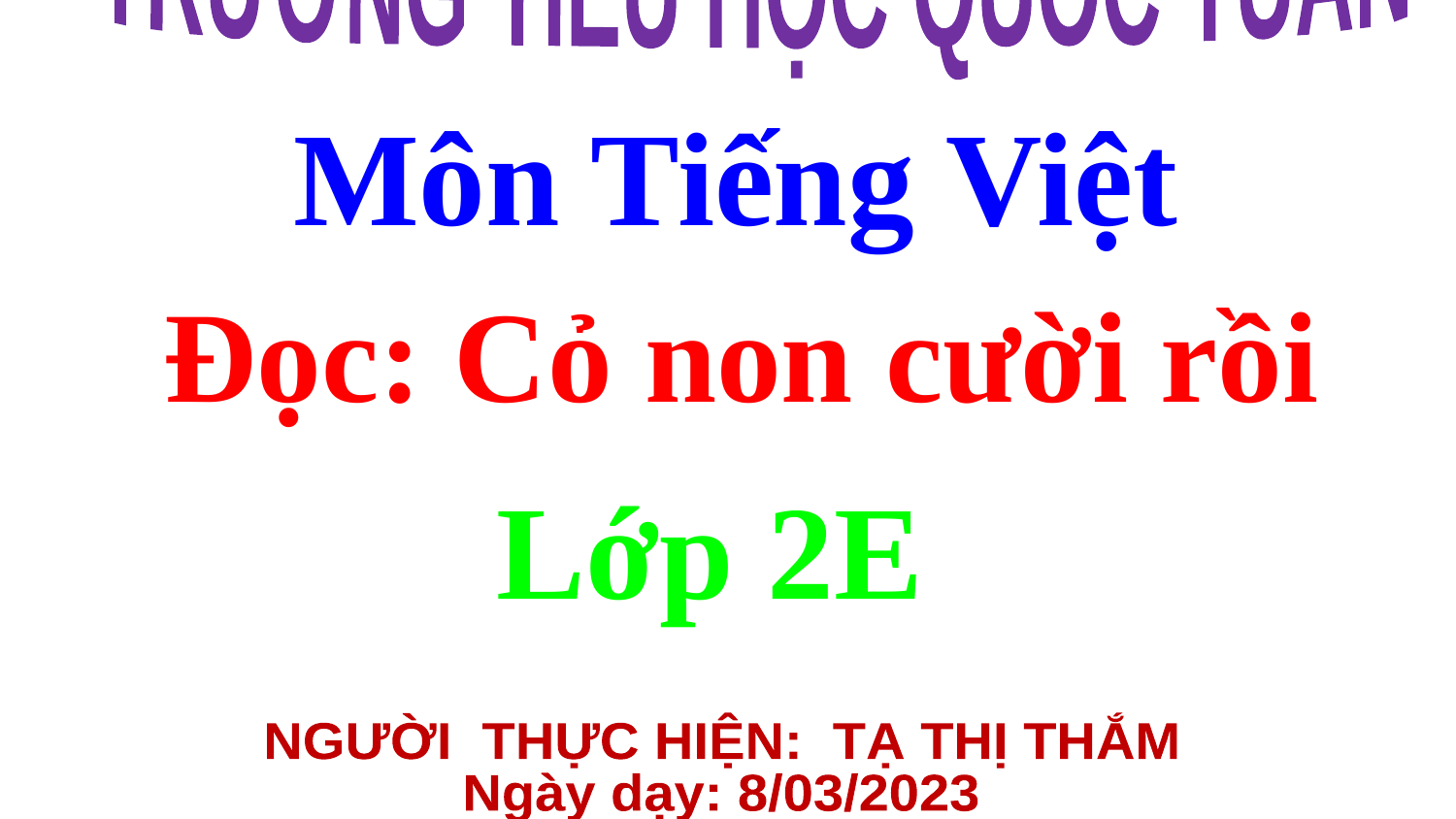

TRƯỜNG TIỂU HỌC QUỐC TUẤN
Môn Tiếng Việt
Đọc: Cỏ non cười rồi
Lớp 2E
NGƯỜI  THỰC HIỆN:  TẠ THỊ THẮM
Ngày dạy: 8/03/2023